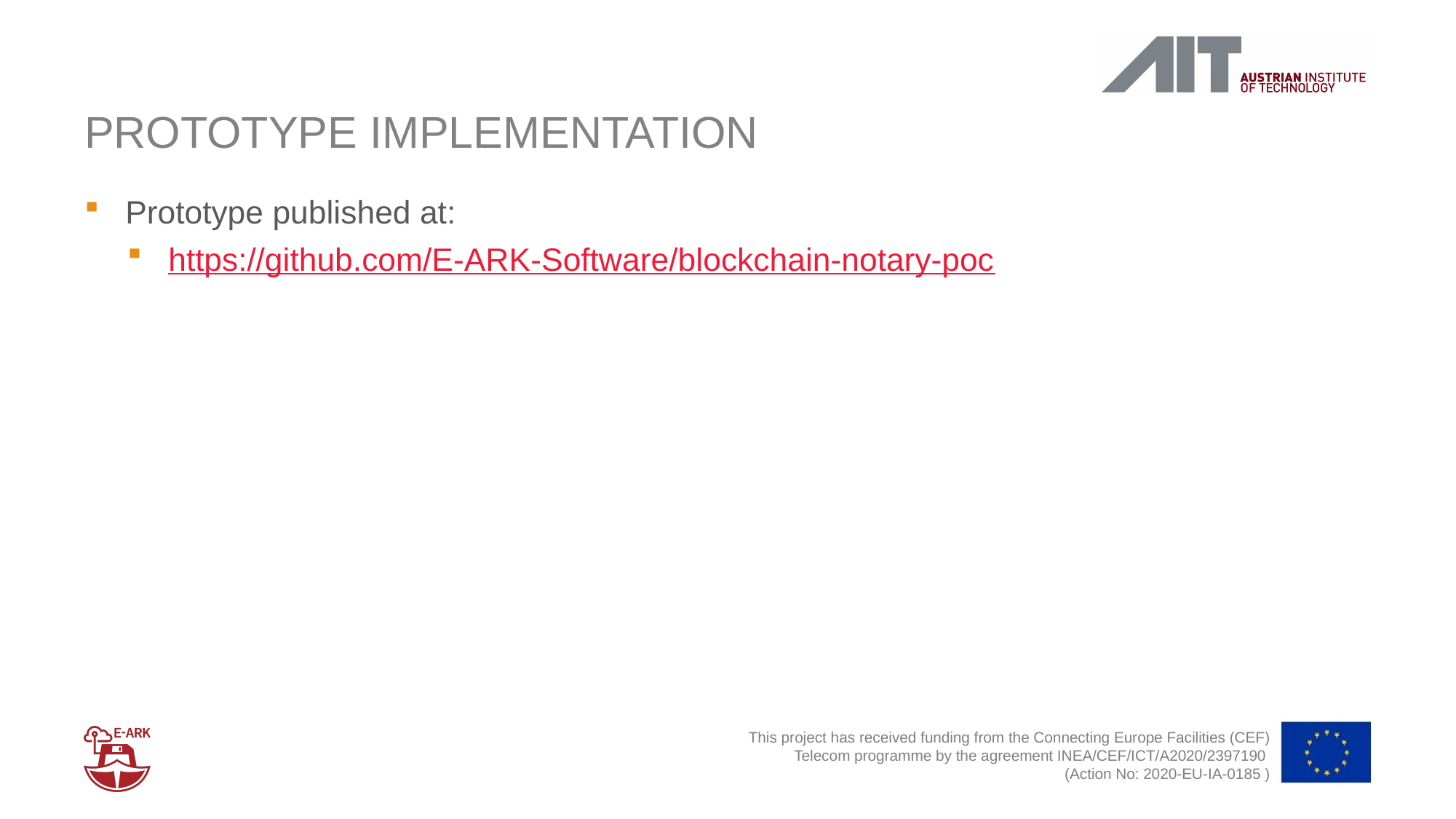

# Prototype implementation
Prototype published at:
https://github.com/E-ARK-Software/blockchain-notary-poc